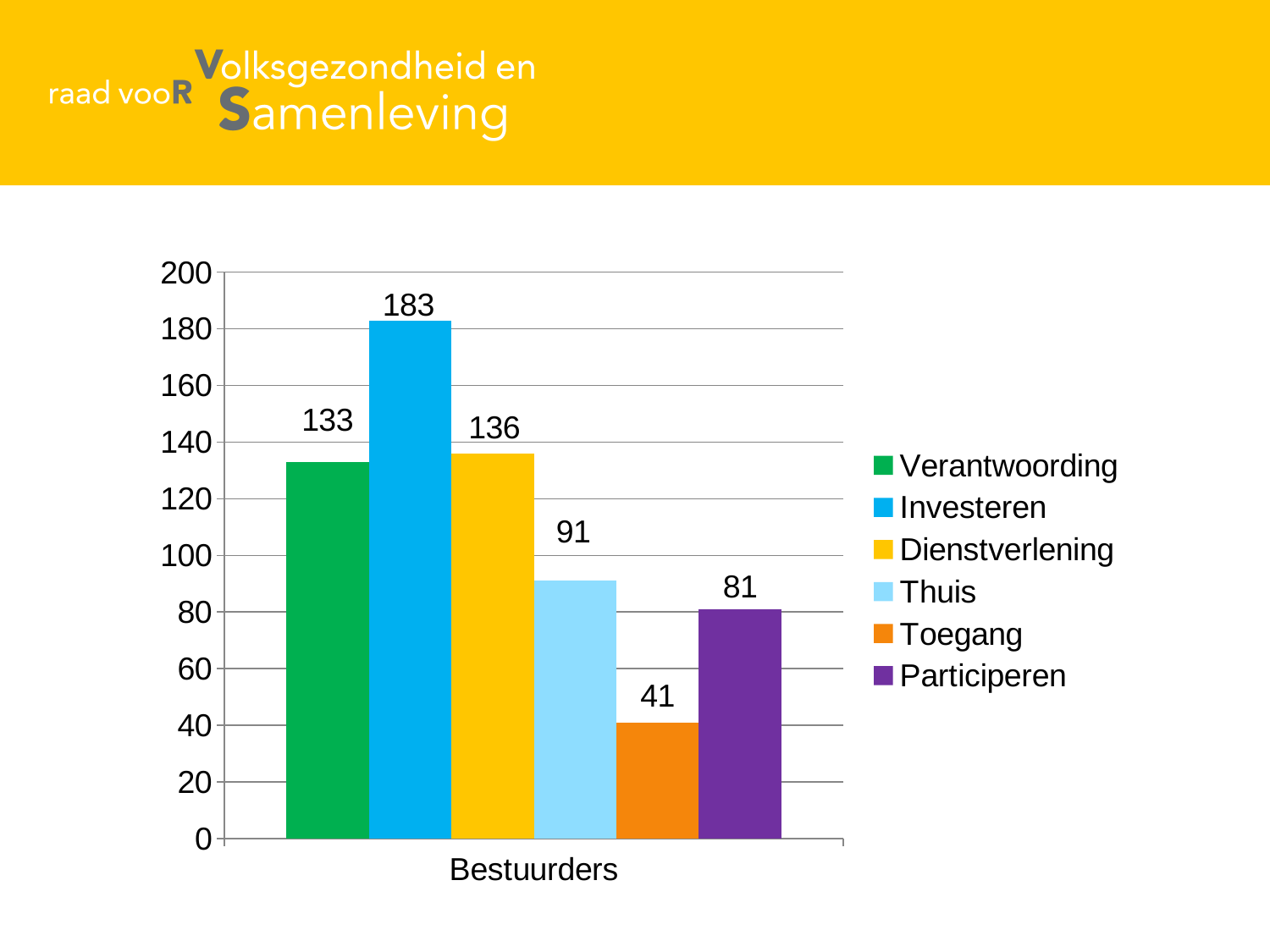

### Chart

| Category | Verantwoording | Investeren | Dienstverlening | Thuis  | Toegang | Participeren |
|---|---|---|---|---|---|---|
| Bestuurders | 133.0 | 183.0 | 136.0 | 91.0 | 41.0 | 81.0 |